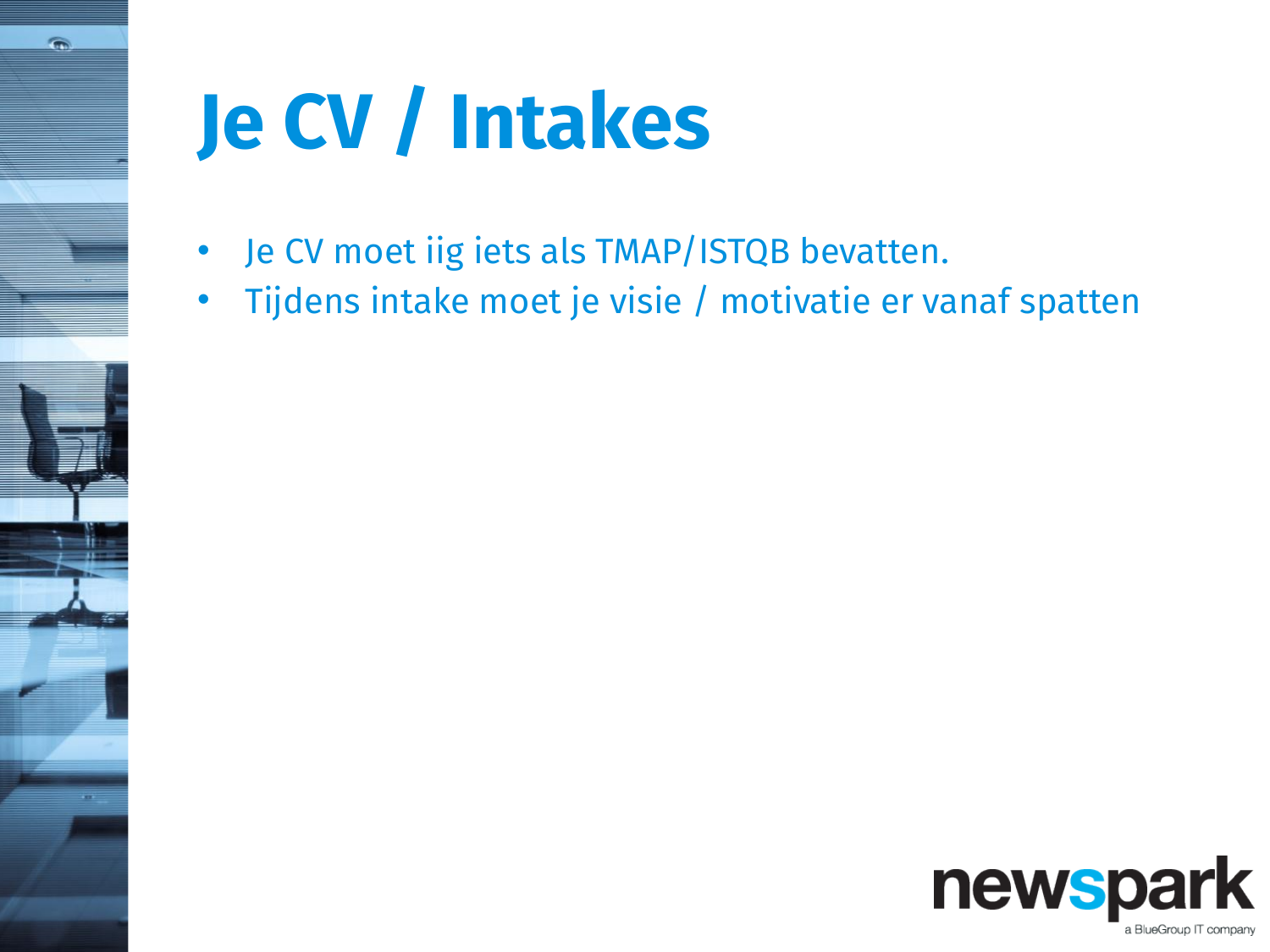

# Je CV / Intakes
Je CV moet iig iets als TMAP/ISTQB bevatten.
Tijdens intake moet je visie / motivatie er vanaf spatten